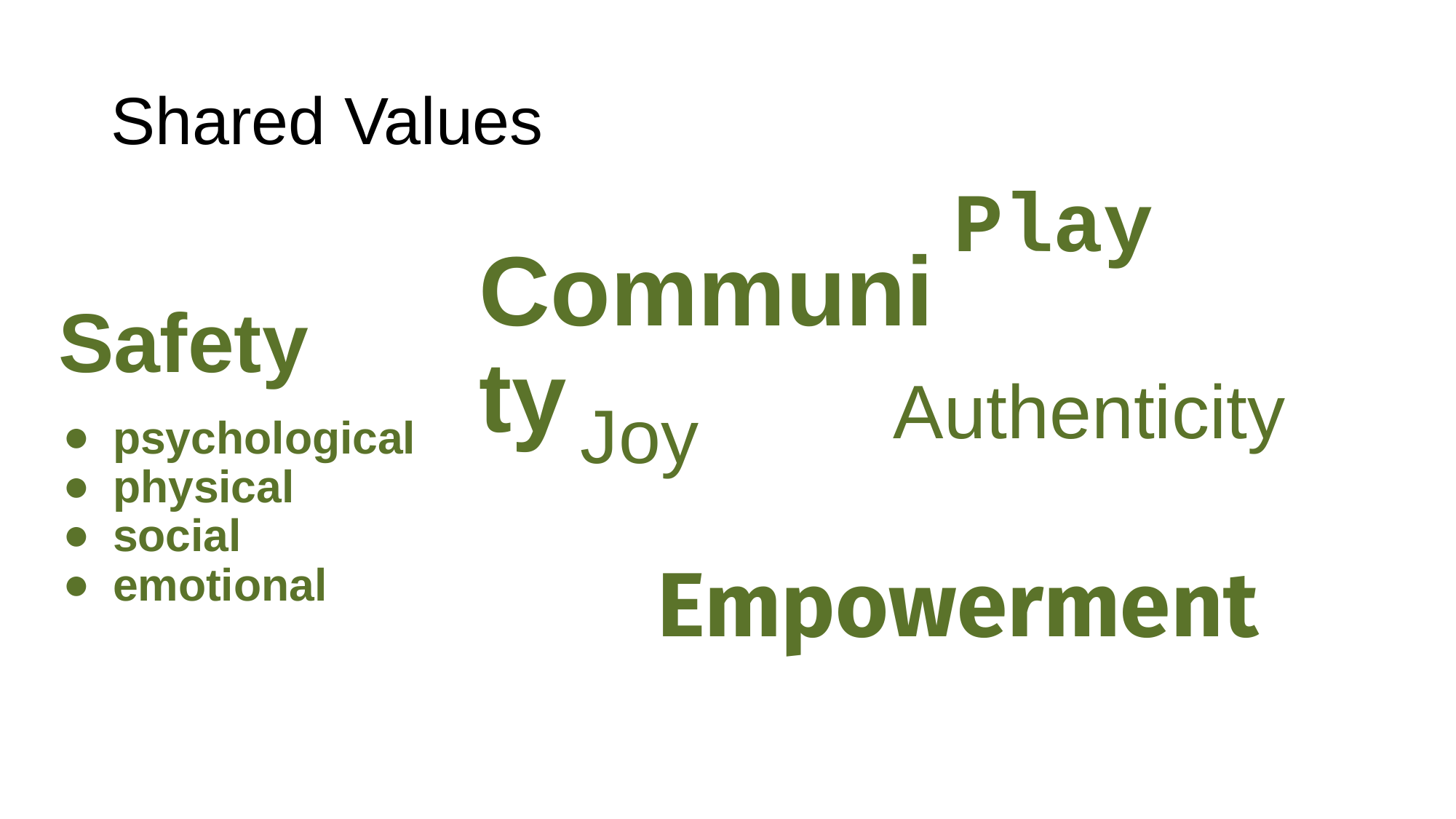

# Shared Values
Play
Community
Safety
psychological
physical
social
emotional
Authenticity
Joy
Empowerment